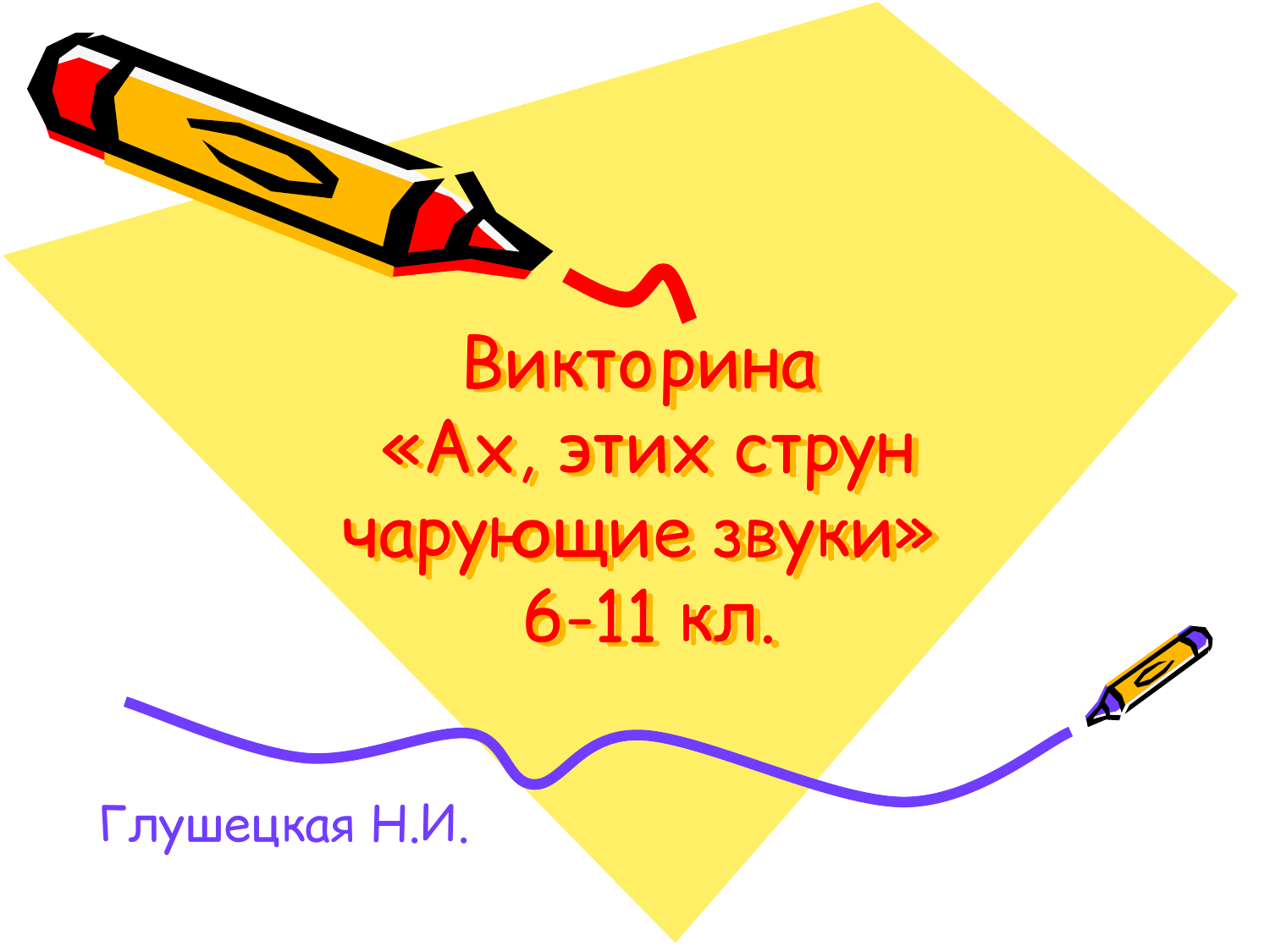

# Викторина «Ах, этих струн чарующие звуки» 6-11 кл.
Глушецкая Н.И.